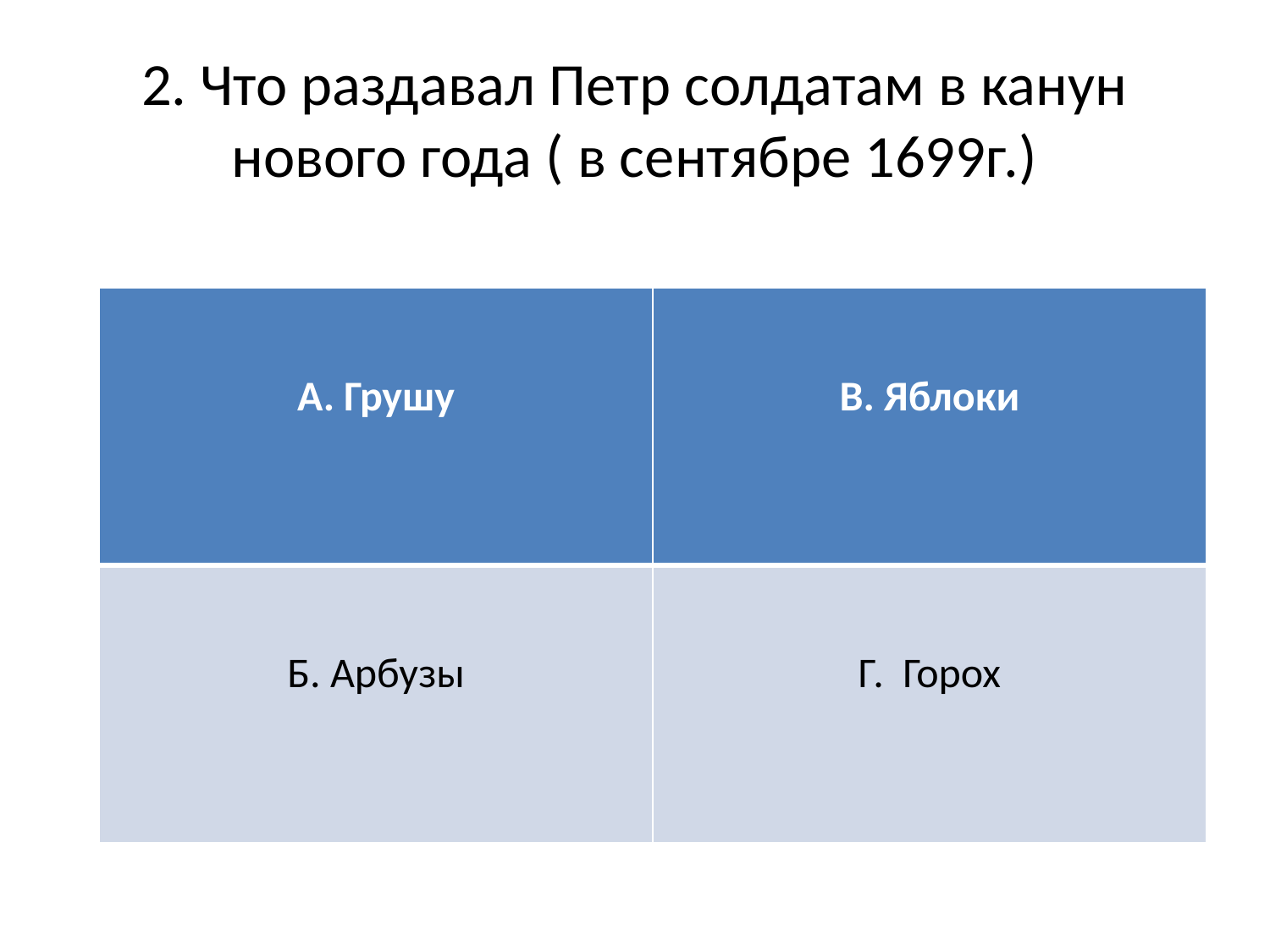

# 2. Что раздавал Петр солдатам в канун нового года ( в сентябре 1699г.)
| А. Грушу | В. Яблоки |
| --- | --- |
| Б. Арбузы | Г. Горох |